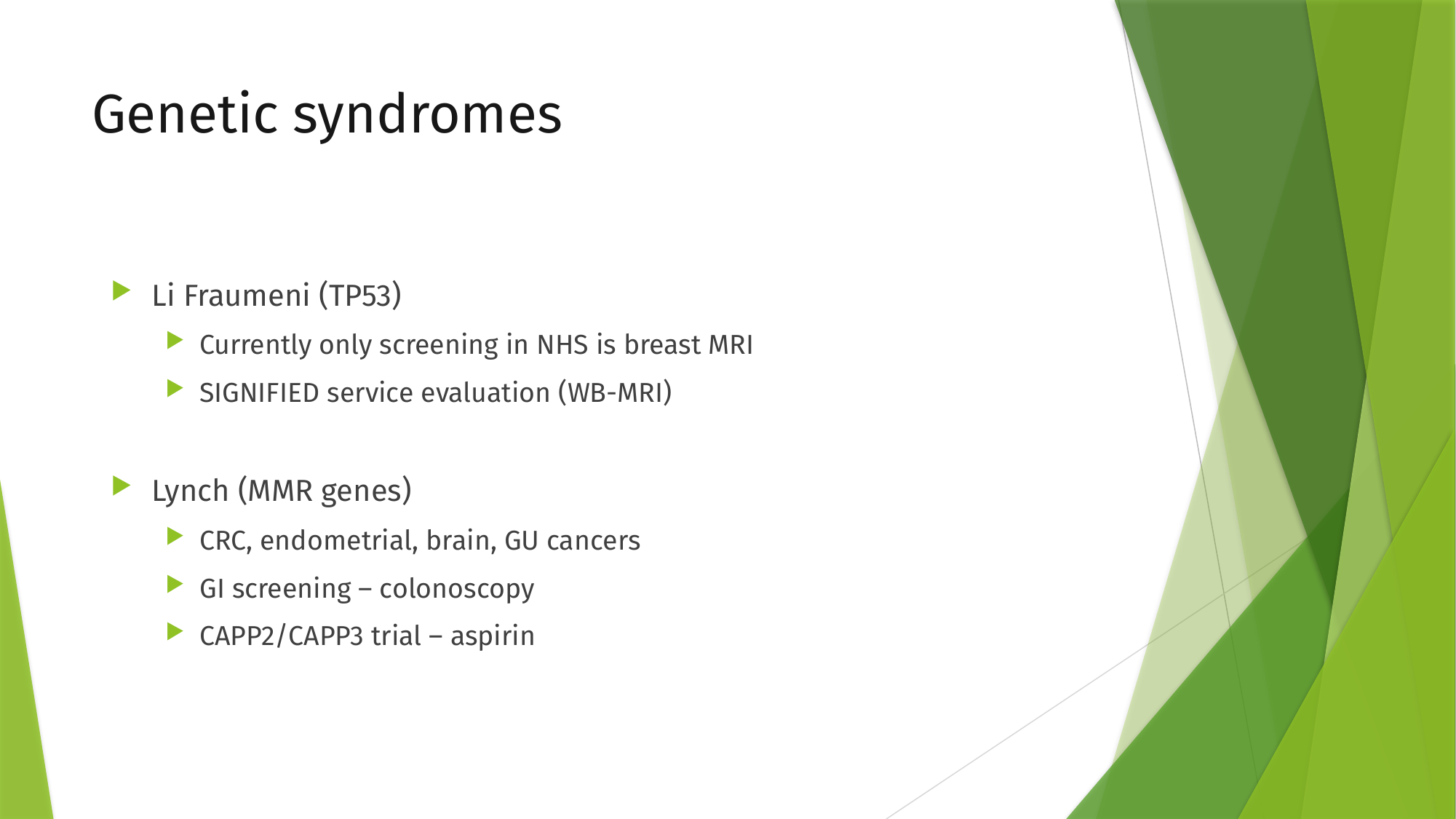

# Genetic syndromes
Li Fraumeni (TP53)
Currently only screening in NHS is breast MRI
SIGNIFIED service evaluation (WB-MRI)

Lynch (MMR genes)
CRC, endometrial, brain, GU cancers
GI screening – colonoscopy
CAPP2/CAPP3 trial – aspirin